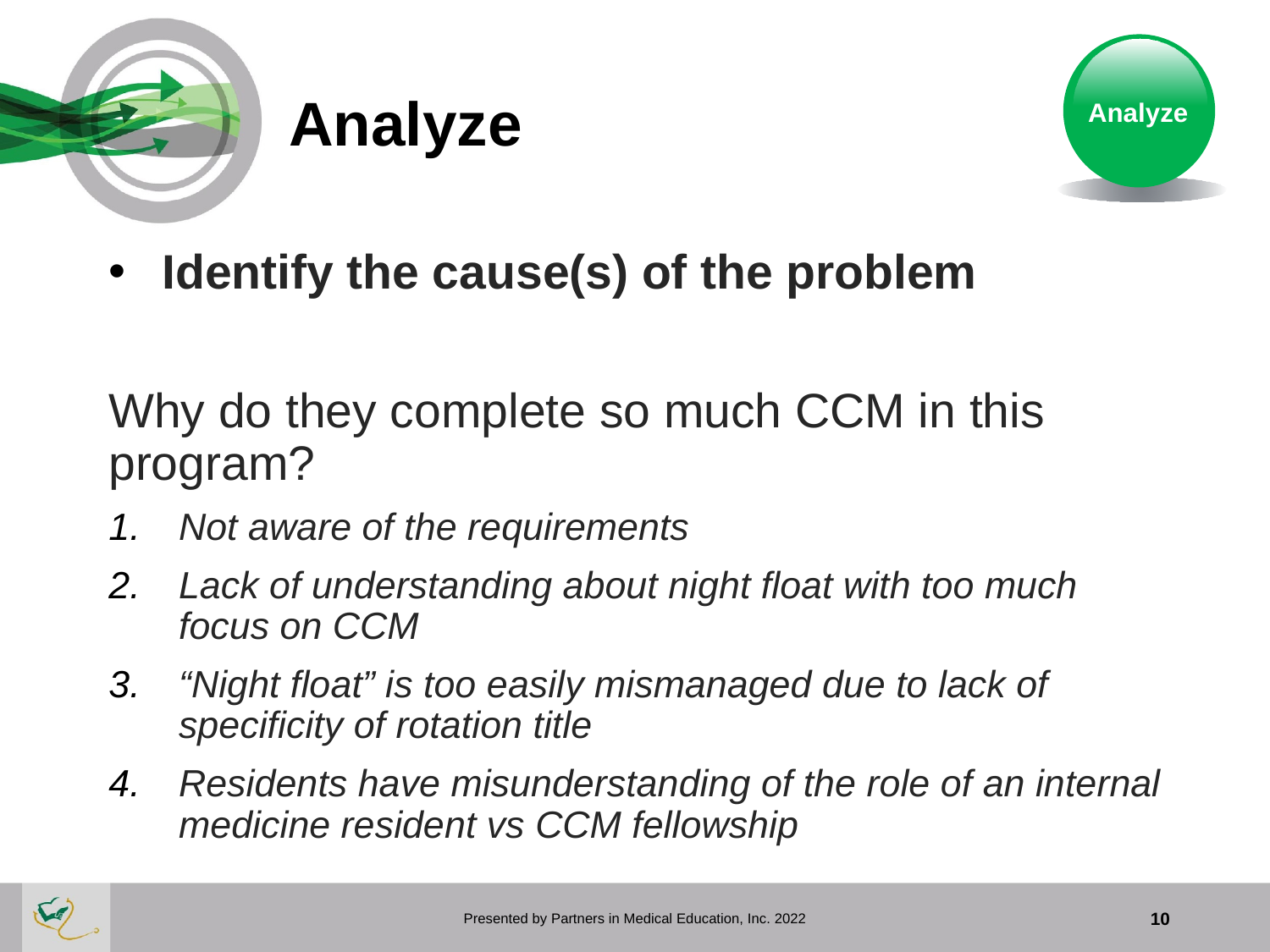

# Analyze

Analyze
Identify the cause(s) of the problem

Why do they complete so much CCM in this program?
Not aware of the requirements
Lack of understanding about night float with too much focus on CCM
“Night float” is too easily mismanaged due to lack of specificity of rotation title
Residents have misunderstanding of the role of an internal medicine resident vs CCM fellowship

Presented by Partners in Medical Education, Inc. 2022
10